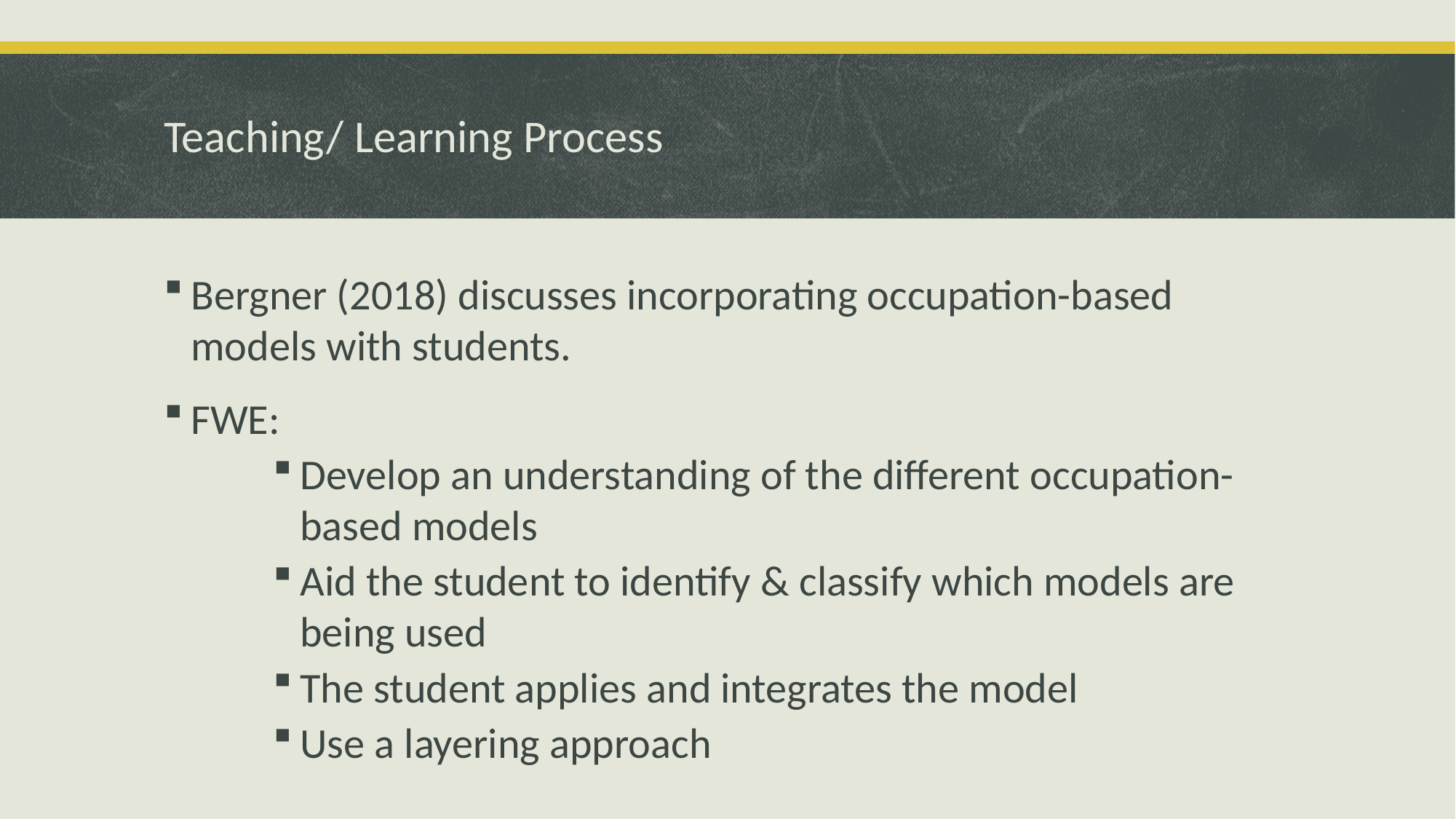

# Teaching/ Learning Process
Bergner (2018) discusses incorporating occupation-based models with students.
FWE:
Develop an understanding of the different occupation-based models
Aid the student to identify & classify which models are being used
The student applies and integrates the model
Use a layering approach